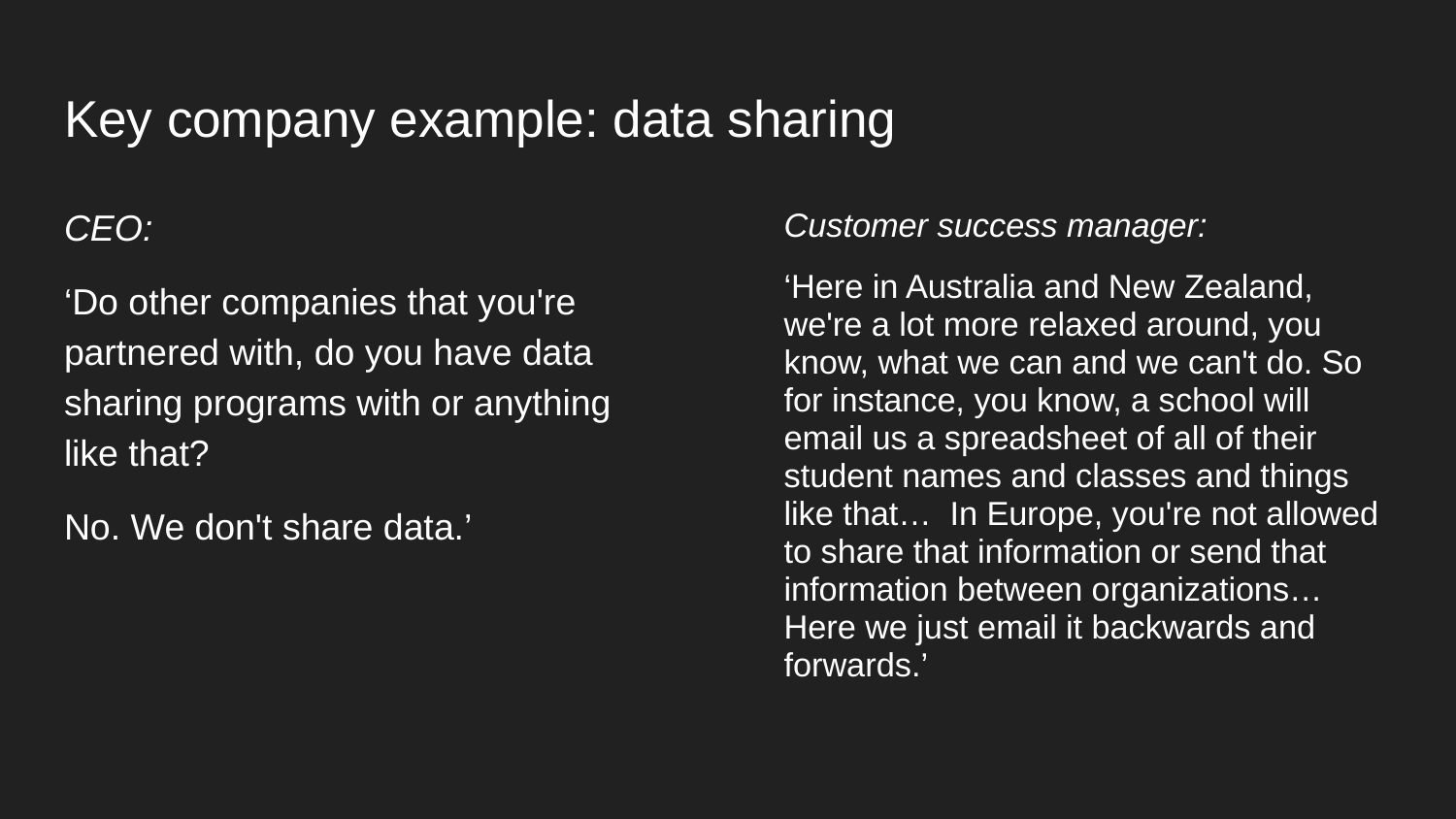

# Key company example: data sharing
CEO:
‘Do other companies that you're partnered with, do you have data sharing programs with or anything like that?
No. We don't share data.’

Customer success manager:
‘Here in Australia and New Zealand, we're a lot more relaxed around, you know, what we can and we can't do. So for instance, you know, a school will email us a spreadsheet of all of their student names and classes and things like that…  In Europe, you're not allowed to share that information or send that information between organizations…Here we just email it backwards and forwards.’